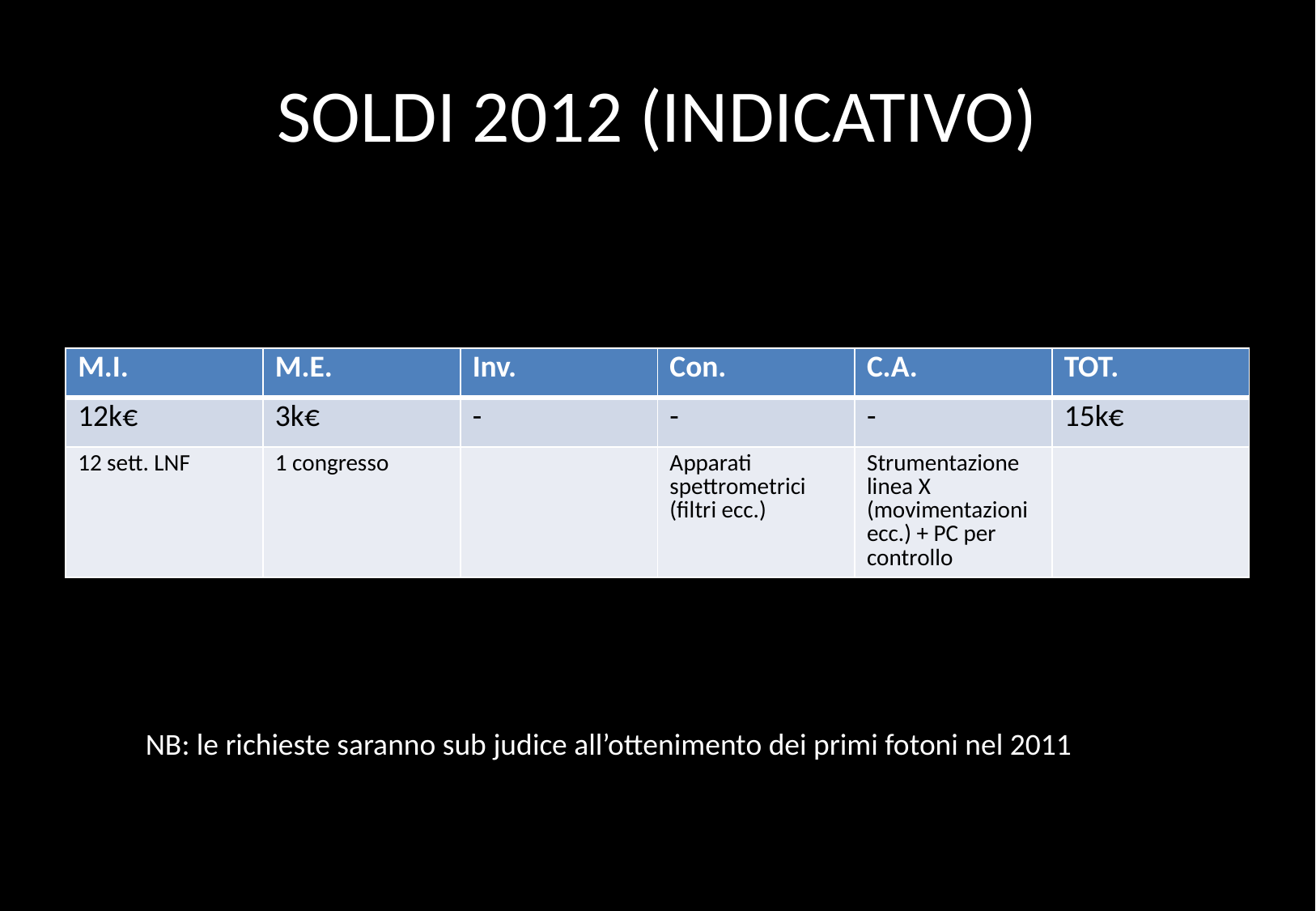

# SOLDI 2012 (INDICATIVO)
| M.I. | M.E. | Inv. | Con. | C.A. | TOT. |
| --- | --- | --- | --- | --- | --- |
| 12k€ | 3k€ | - | - | - | 15k€ |
| 12 sett. LNF | 1 congresso |  | Apparati spettrometrici (filtri ecc.) | Strumentazione linea X (movimentazioni ecc.) + PC per controllo |  |
NB: le richieste saranno sub judice all’ottenimento dei primi fotoni nel 2011